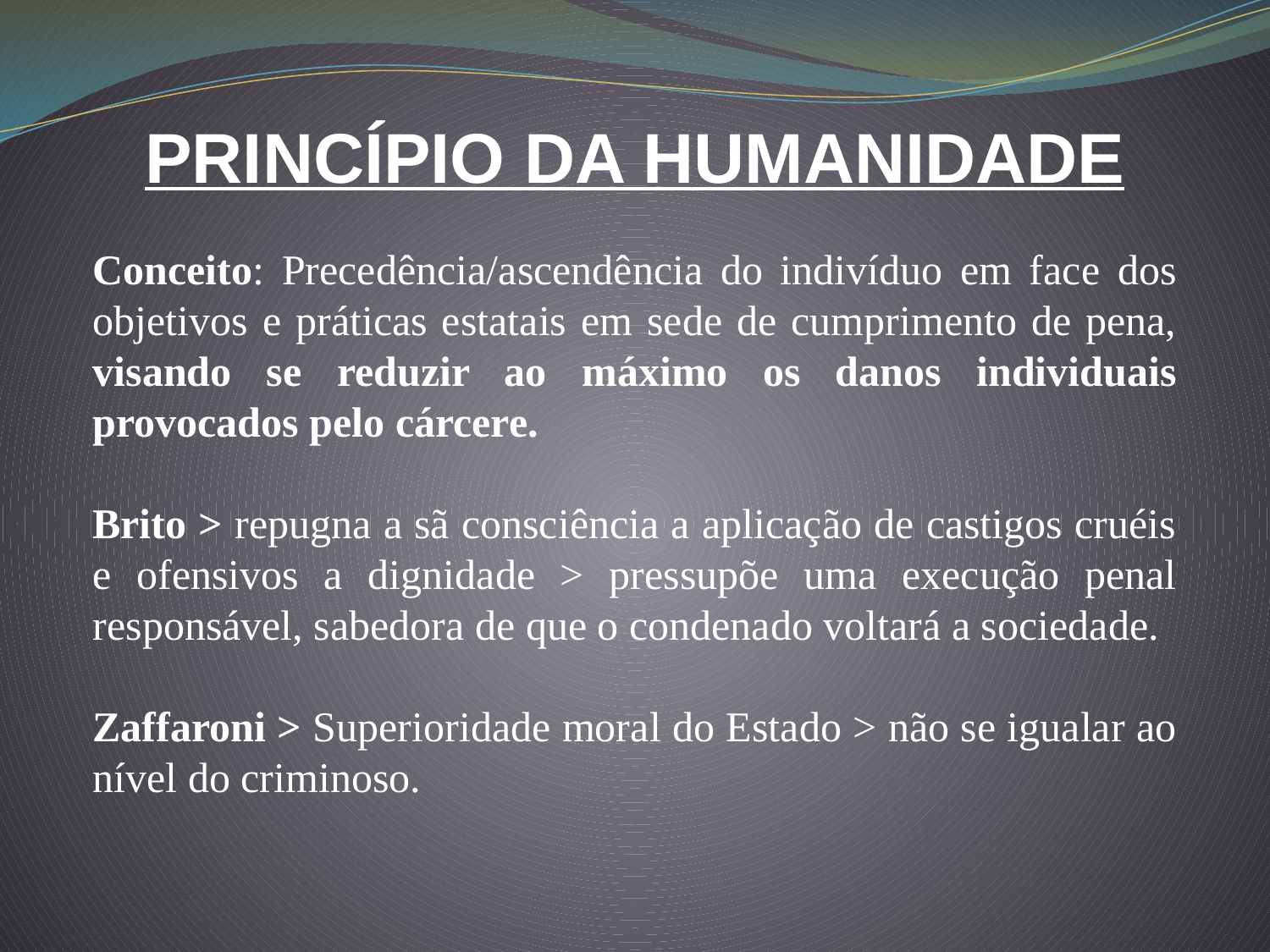

PRINCÍPIO DA HUMANIDADE
Conceito: Precedência/ascendência do indivíduo em face dos objetivos e práticas estatais em sede de cumprimento de pena, visando se reduzir ao máximo os danos individuais provocados pelo cárcere.

Brito > repugna a sã consciência a aplicação de castigos cruéis e ofensivos a dignidade > pressupõe uma execução penal responsável, sabedora de que o condenado voltará a sociedade.

Zaffaroni > Superioridade moral do Estado > não se igualar ao nível do criminoso.